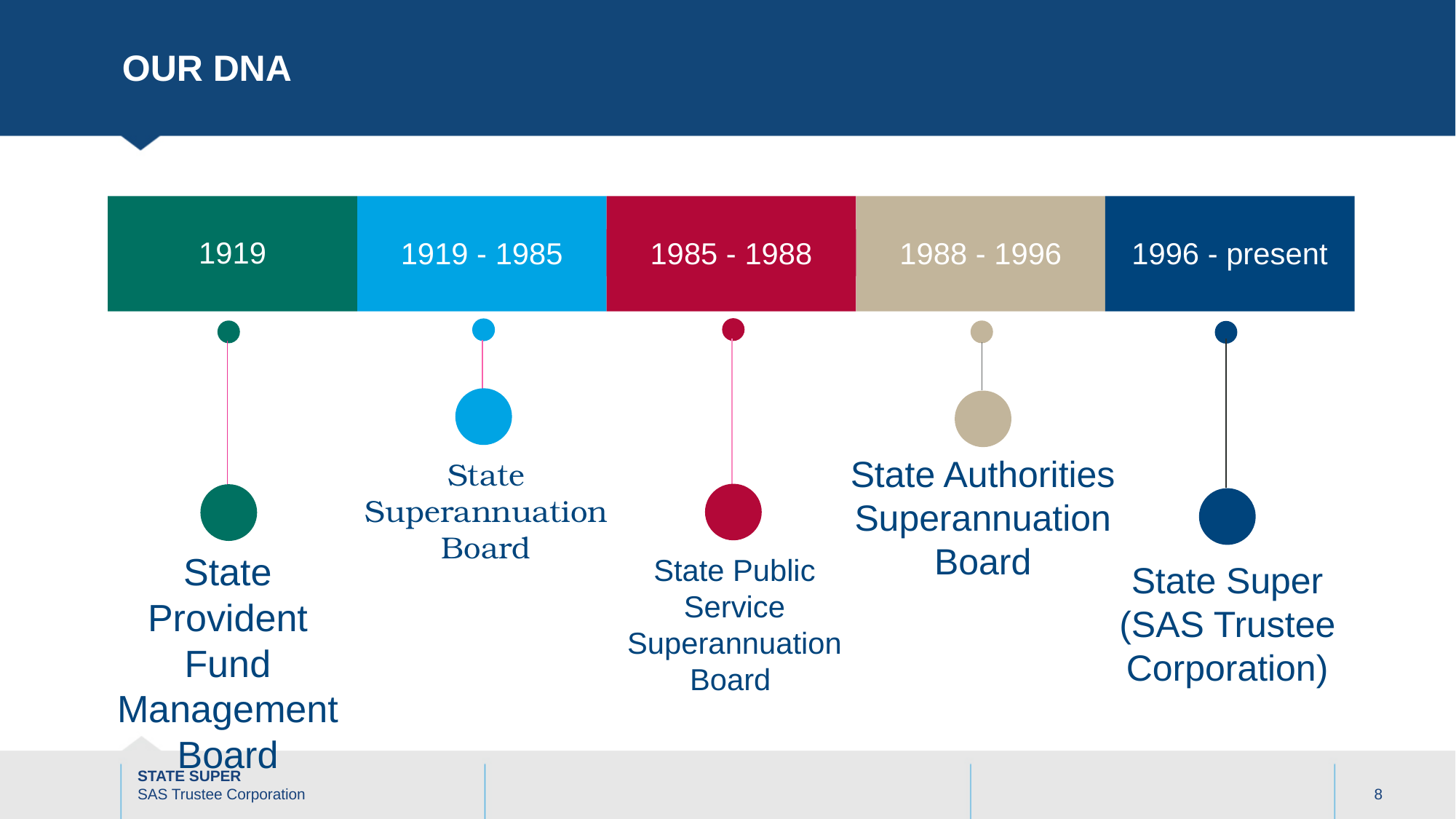

# Our dna

1919
1988 - 1996
1919 - 1985
1985 - 1988

1996 - present

State Authorities Superannuation Board
State Superannuation Board

State Provident Fund Management Board
State Public Service Superannuation Board
State Super (SAS Trustee Corporation)
8